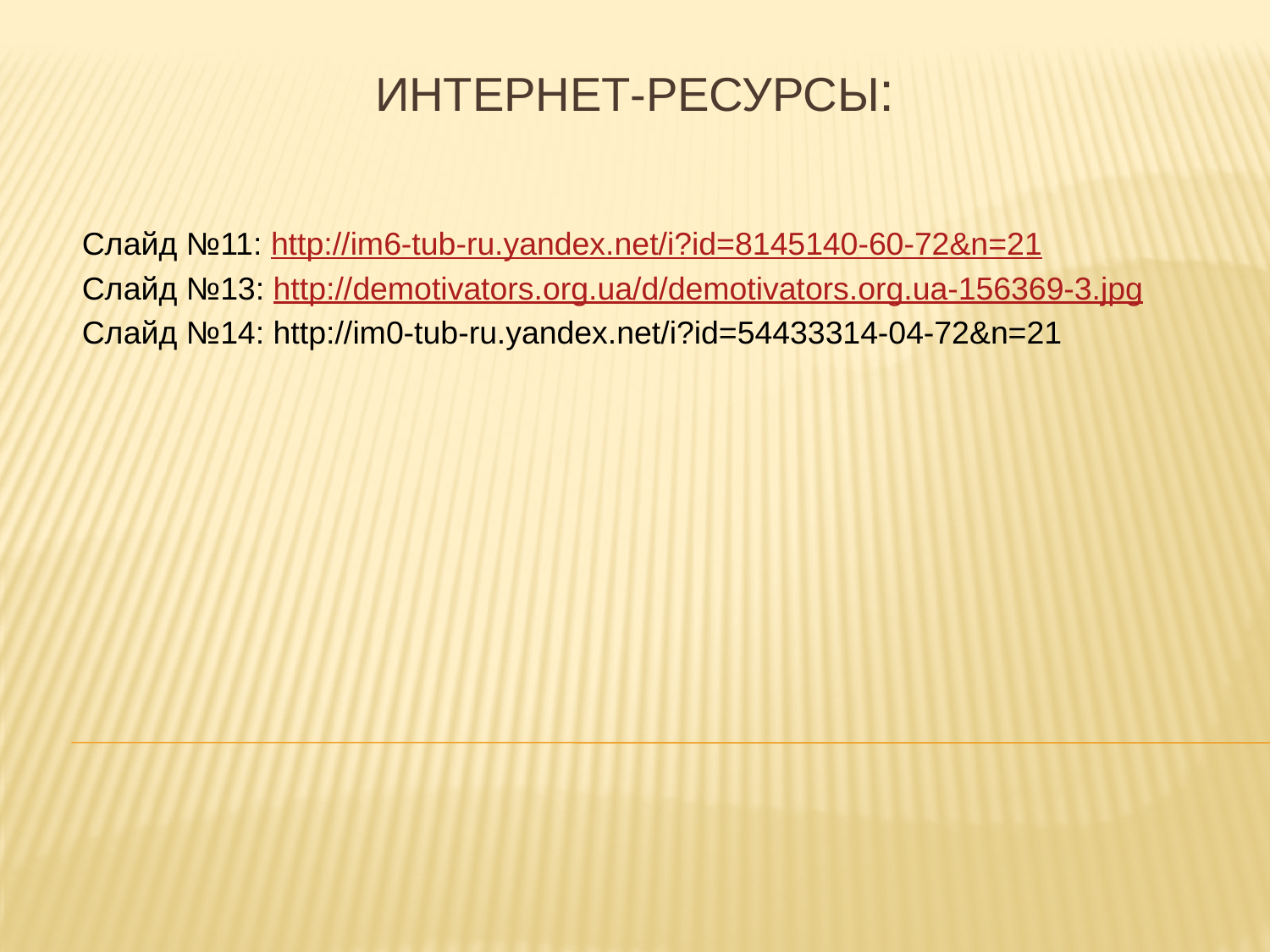

# Интернет-ресурсы:
Слайд №11: http://im6-tub-ru.yandex.net/i?id=8145140-60-72&n=21
Слайд №13: http://demotivators.org.ua/d/demotivators.org.ua-156369-3.jpg
Слайд №14: http://im0-tub-ru.yandex.net/i?id=54433314-04-72&n=21